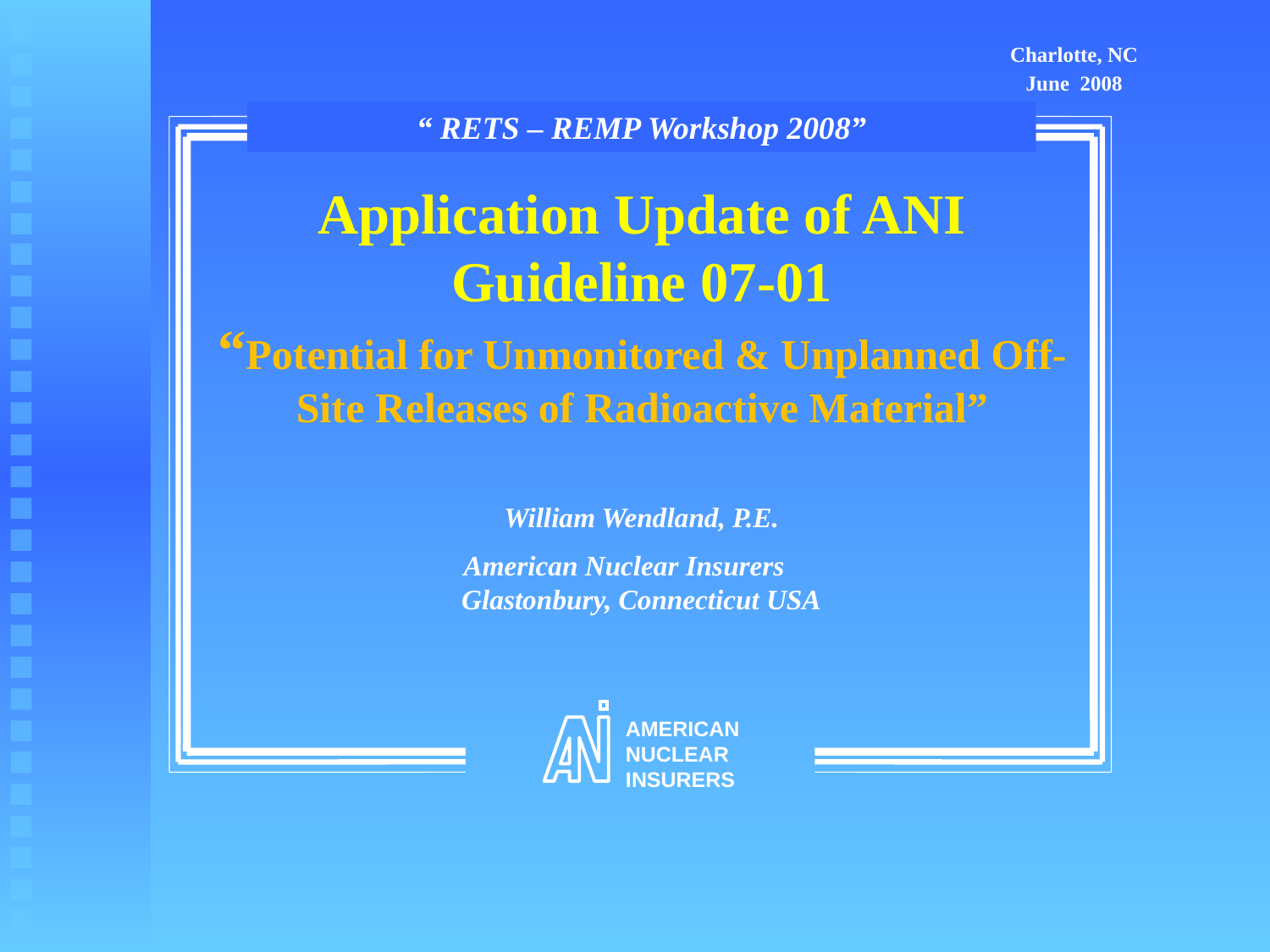

Charlotte, NC
June  2008
“ RETS – REMP Workshop 2008”

Application Update of ANI Guideline 07-01
“Potential for Unmonitored & Unplanned Off-Site Releases of Radioactive Material”
William Wendland, P.E.
American Nuclear Insurers      Glastonbury, Connecticut USA

AMERICAN

NUCLEAR

INSURERS